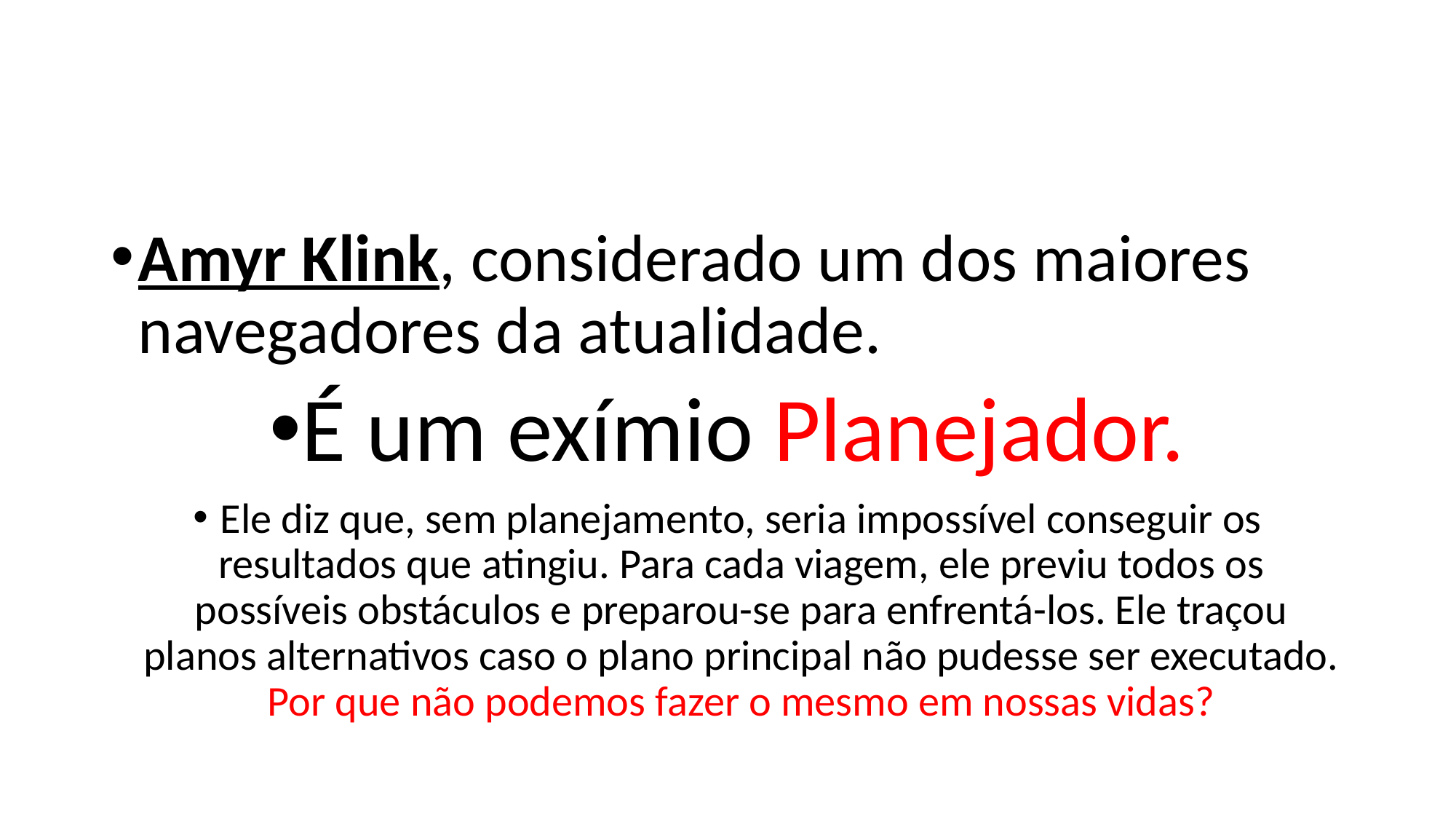

Amyr Klink, considerado um dos maiores navegadores da atualidade.
É um exímio Planejador.
Ele diz que, sem planejamento, seria impossível conseguir os resultados que atingiu. Para cada viagem, ele previu todos os possíveis obstáculos e preparou-se para enfrentá-los. Ele traçou planos alternativos caso o plano principal não pudesse ser executado. Por que não podemos fazer o mesmo em nossas vidas?